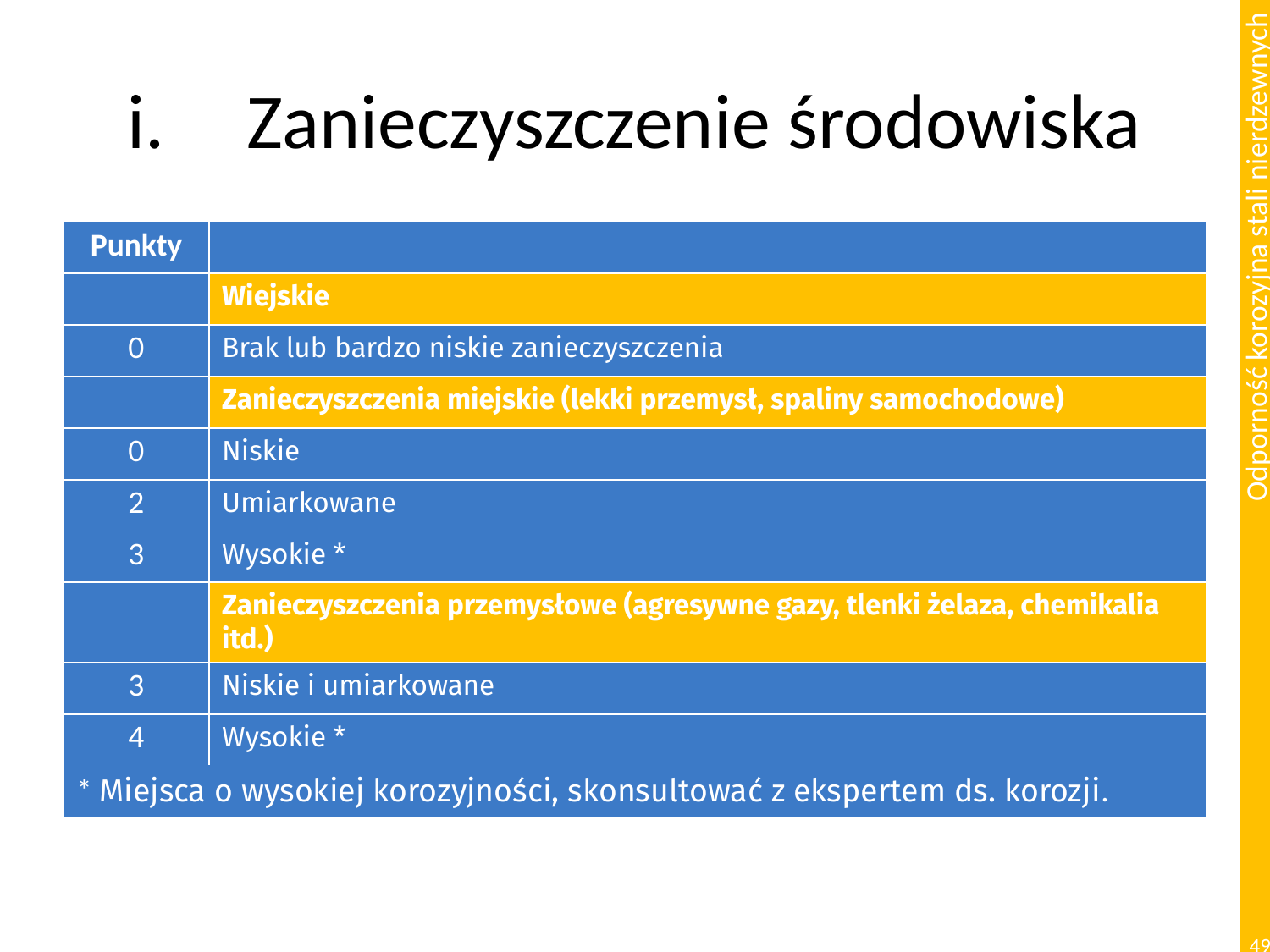

# Zanieczyszczenie środowiska
| Punkty |  |
| --- | --- |
|  | Wiejskie |
| 0 | Brak lub bardzo niskie zanieczyszczenia |
|  | Zanieczyszczenia miejskie (lekki przemysł, spaliny samochodowe) |
| 0 | Niskie |
| 2 | Umiarkowane |
| 3 | Wysokie \* |
|  | Zanieczyszczenia przemysłowe (agresywne gazy, tlenki żelaza, chemikalia itd.) |
| 3 | Niskie i umiarkowane |
| 4 | Wysokie \* |
| \* Miejsca o wysokiej korozyjności, skonsultować z ekspertem ds. korozji. |  |
49